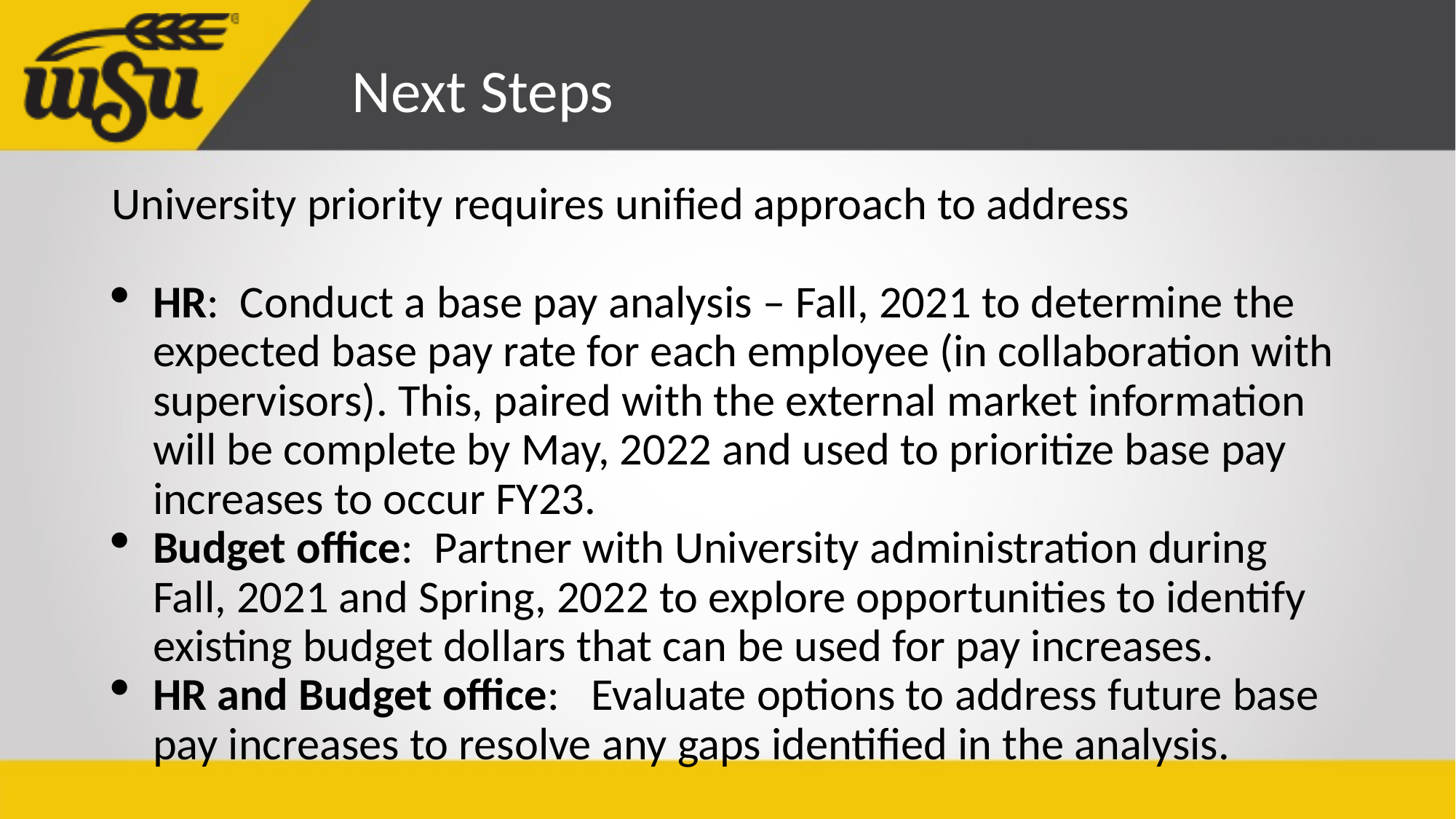

# Next Steps
University priority requires unified approach to address

HR:  Conduct a base pay analysis – Fall, 2021 to determine the expected base pay rate for each employee (in collaboration with supervisors). This, paired with the external market information will be complete by May, 2022 and used to prioritize base pay increases to occur FY23.
Budget office:  Partner with University administration during Fall, 2021 and Spring, 2022 to explore opportunities to identify existing budget dollars that can be used for pay increases.
HR and Budget office:   Evaluate options to address future base pay increases to resolve any gaps identified in the analysis.